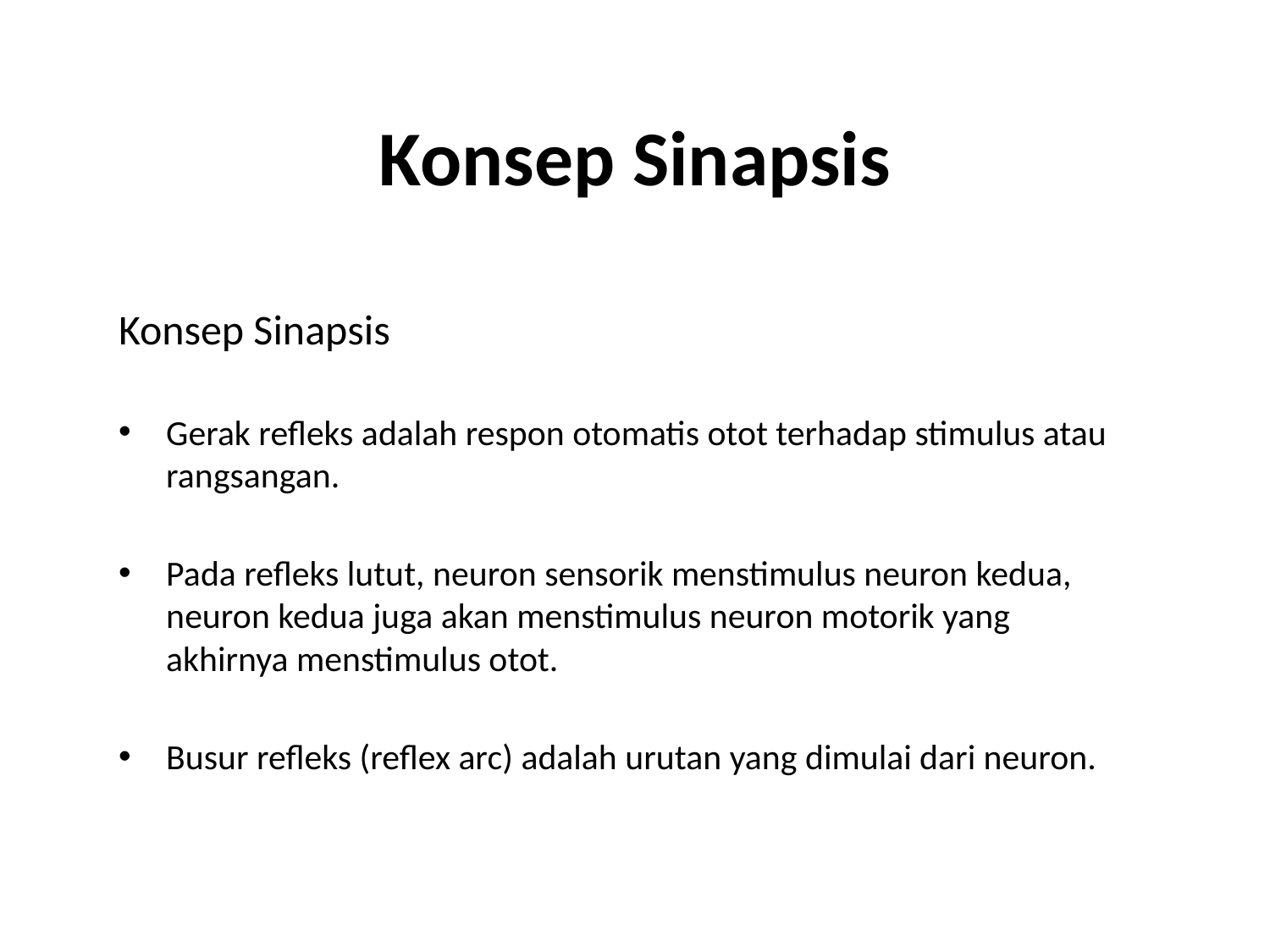

# Konsep Sinapsis
Konsep Sinapsis

Gerak refleks adalah respon otomatis otot terhadap stimulus atau rangsangan.

Pada refleks lutut, neuron sensorik menstimulus neuron kedua, neuron kedua juga akan menstimulus neuron motorik yang akhirnya menstimulus otot.

Busur refleks (reflex arc) adalah urutan yang dimulai dari neuron.